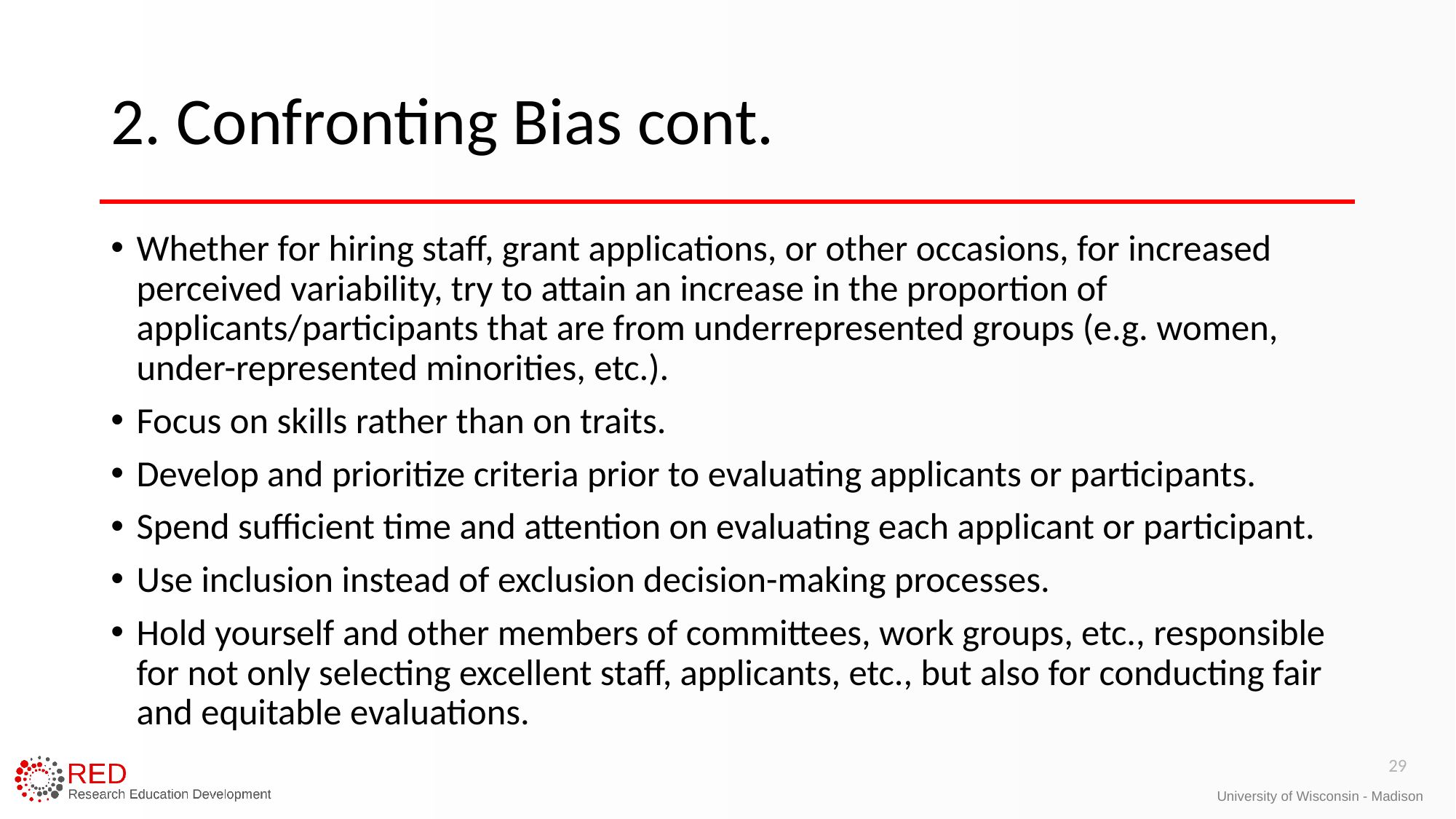

# 2. Confronting Bias cont.
Whether for hiring staff, grant applications, or other occasions, for increased perceived variability, try to attain an increase in the proportion of applicants/participants that are from underrepresented groups (e.g. women, under-represented minorities, etc.).
Focus on skills rather than on traits.
Develop and prioritize criteria prior to evaluating applicants or participants.
Spend sufficient time and attention on evaluating each applicant or participant.
Use inclusion instead of exclusion decision-making processes.
Hold yourself and other members of committees, work groups, etc., responsible for not only selecting excellent staff, applicants, etc., but also for conducting fair and equitable evaluations.

29